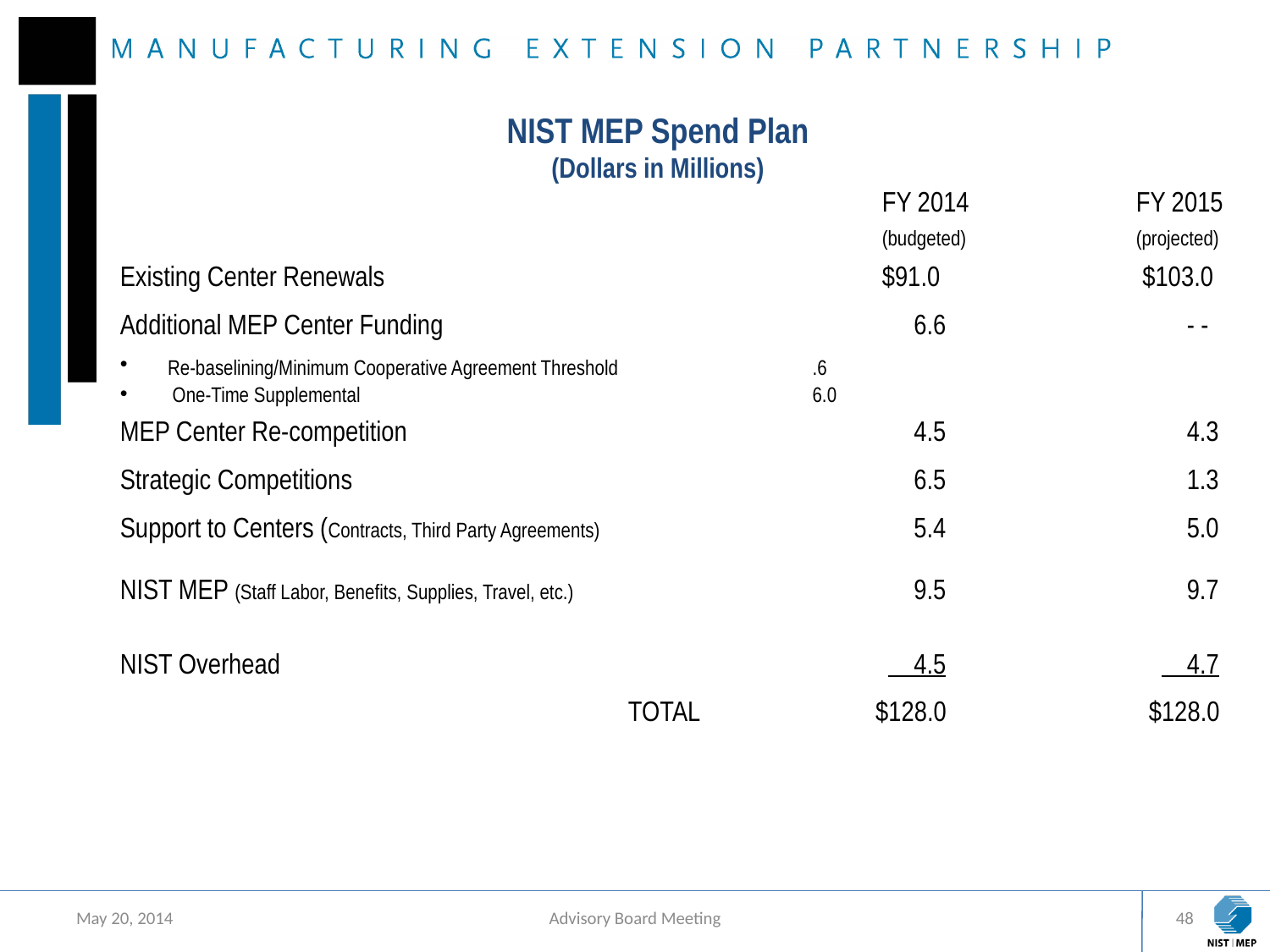

# NIST MEP Spend Plan (Dollars in Millions)
						FY 2014		FY 2015
						(budgeted)		(projected)
Existing Center Renewals	 			$91.0		 $103.0
Additional MEP Center Funding	 			     6.6		        - -
Re-baselining/Minimum Cooperative Agreement Threshold	  	  .6
 One-Time Supplemental				  6.0
MEP Center Re-competition				     4.5		        4.3
Strategic Competitions	  		    		     6.5	   	        1.3
Support to Centers (Contracts, Third Party Agreements) 			     5.4		        5.0

NIST MEP (Staff Labor, Benefits, Supplies, Travel, etc.)	   		     9.5		        9.7

NIST Overhead					     4.5		        4.7
			         	TOTAL	                   $128.0		  $128.0
May 20, 2014
Advisory Board Meeting
48